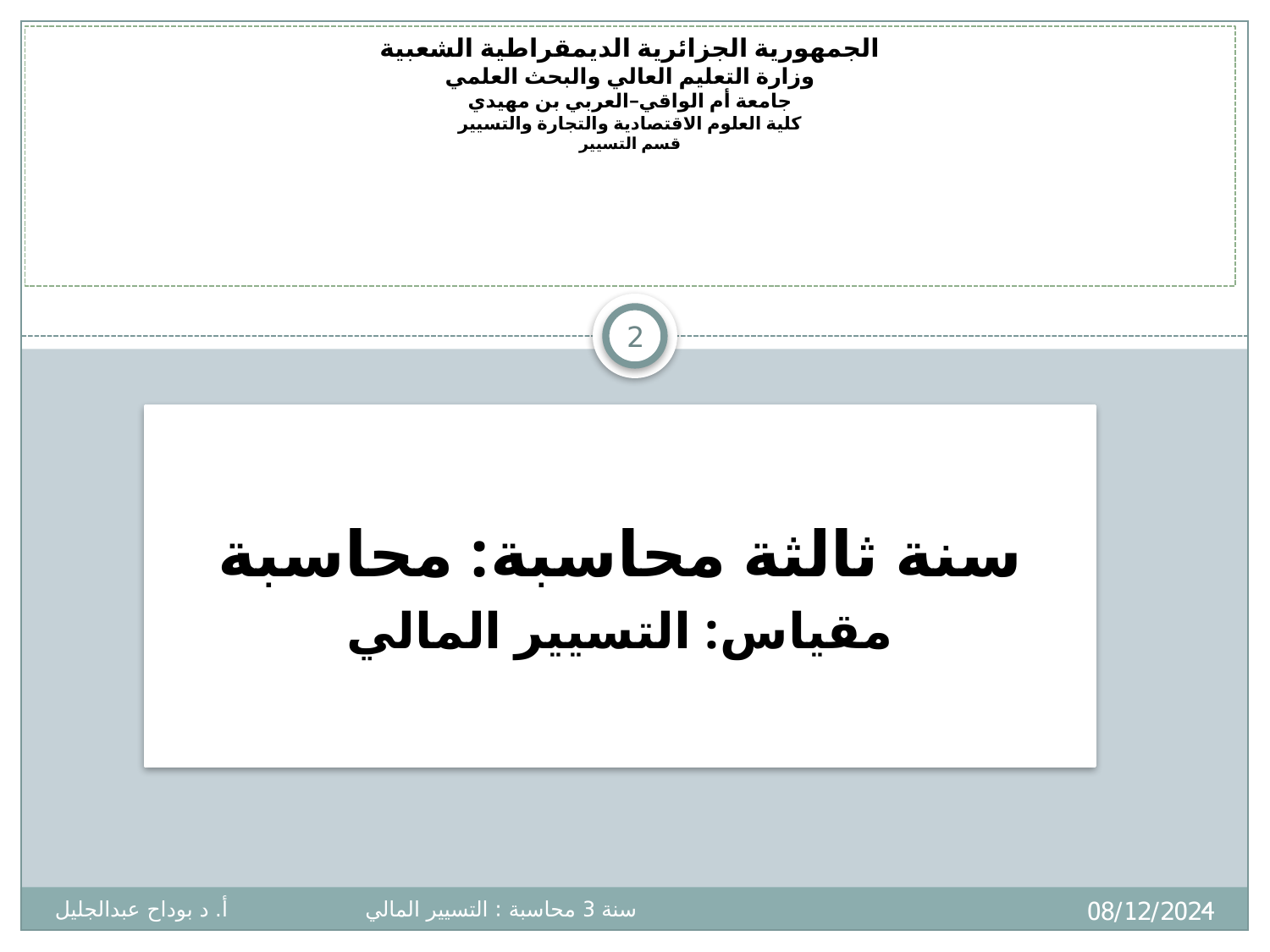

# الجمهورية الجزائرية الديمقراطية الشعبية وزارة التعليم العالي والبحث العلمي جامعة أم الواقي–العربي بن مهيدي كلية العلوم الاقتصادية والتجارة والتسيير قسم التسيير
2
سنة ثالثة محاسبة: محاسبة
مقياس: التسيير المالي
08/12/2024
سنة 3 محاسبة : التسيير المالي                     أ. د بوداح عبدالجليل